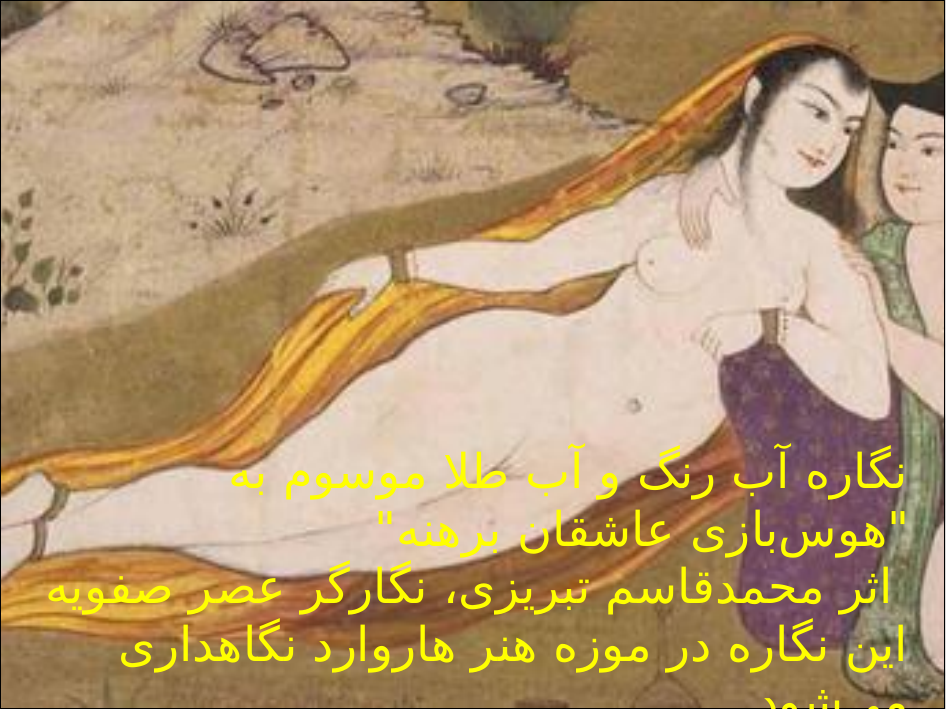

#
نگاره آب رنگ و آب طلا موسوم به "هوس‌بازی عاشقان برهنه"
 اثر محمدقاسم تبریزی، نگارگر عصر صفویه
این نگاره در موزه هنر هاروارد نگاهداری می‌شود.